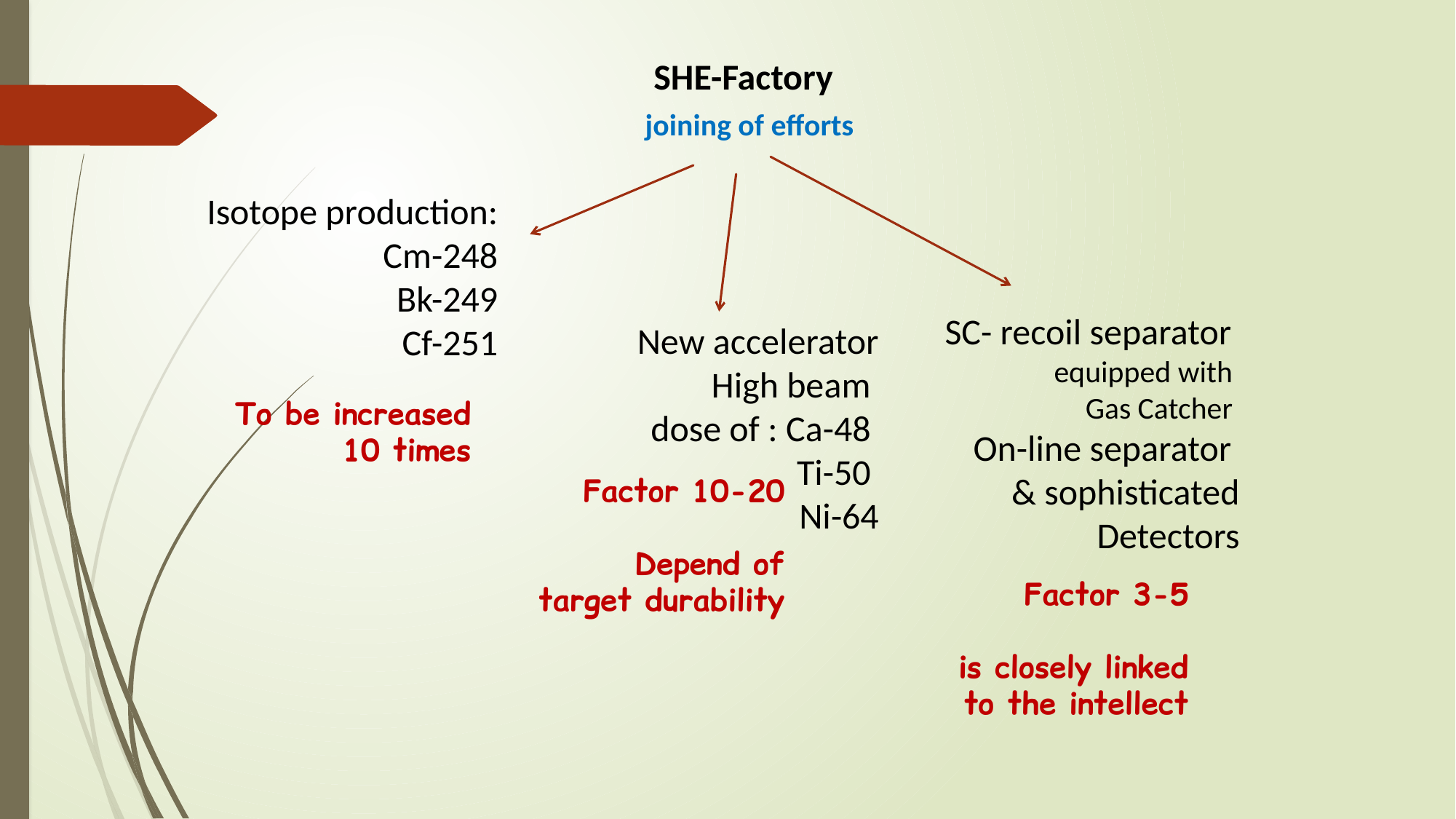

SHE-Factory
joining of efforts
Isotope production:
Cm-248
Bk-249
Cf-251
SC- recoil separator
equipped with
Gas Catcher
On-line separator
& sophisticated
Detectors
New accelerator
High beam
dose of : Ca-48
Ti-50
Ni-64
To be increased
10 times
Factor 10-20

Depend of
target durability
Factor 3-5

is closely linked
to the intellect